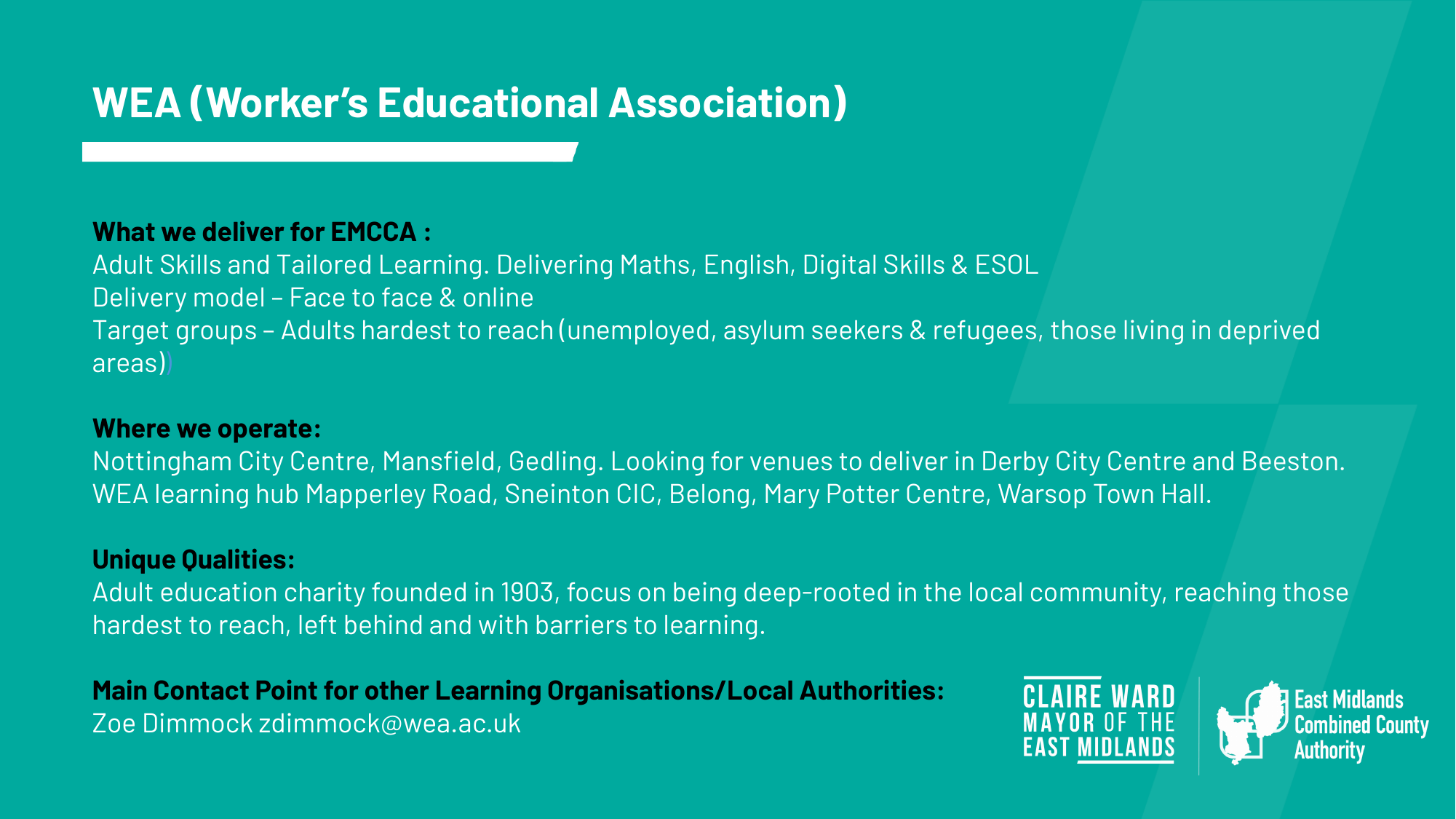

WEA (Worker’s Educational Association)

What we deliver for EMCCA :
Adult Skills and Tailored Learning. Delivering Maths, English, Digital Skills & ESOL
Delivery model – Face to face & online
Target groups – Adults hardest to reach (unemployed, asylum seekers & refugees, those living in deprived areas))

Where we operate:
Nottingham City Centre, Mansfield, Gedling. Looking for venues to deliver in Derby City Centre and Beeston.
WEA learning hub Mapperley Road, Sneinton CIC, Belong, Mary Potter Centre, Warsop Town Hall.

Unique Qualities:
Adult education charity founded in 1903, focus on being deep-rooted in the local community, reaching those hardest to reach, left behind and with barriers to learning.

Main Contact Point for other Learning Organisations/Local Authorities:
Zoe Dimmock zdimmock@wea.ac.uk